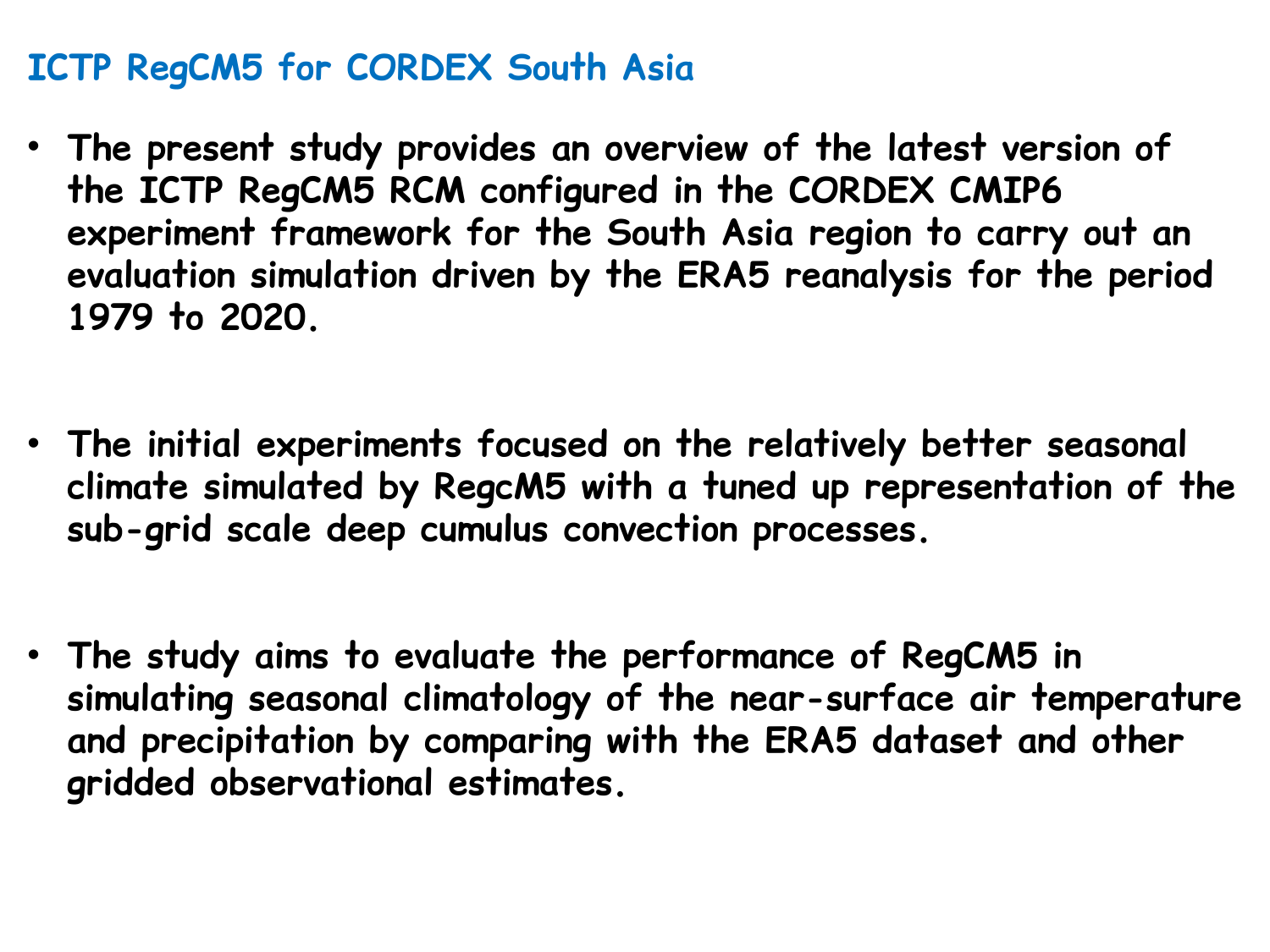

ICTP RegCM5 for CORDEX South Asia

The present study provides an overview of the latest version of the ICTP RegCM5 RCM configured in the CORDEX CMIP6 experiment framework for the South Asia region to carry out an evaluation simulation driven by the ERA5 reanalysis for the period 1979 to 2020.

The initial experiments focused on the relatively better seasonal climate simulated by RegcM5 with a tuned up representation of the sub-grid scale deep cumulus convection processes.

The study aims to evaluate the performance of RegCM5 in simulating seasonal climatology of the near-surface air temperature and precipitation by comparing with the ERA5 dataset and other gridded observational estimates.